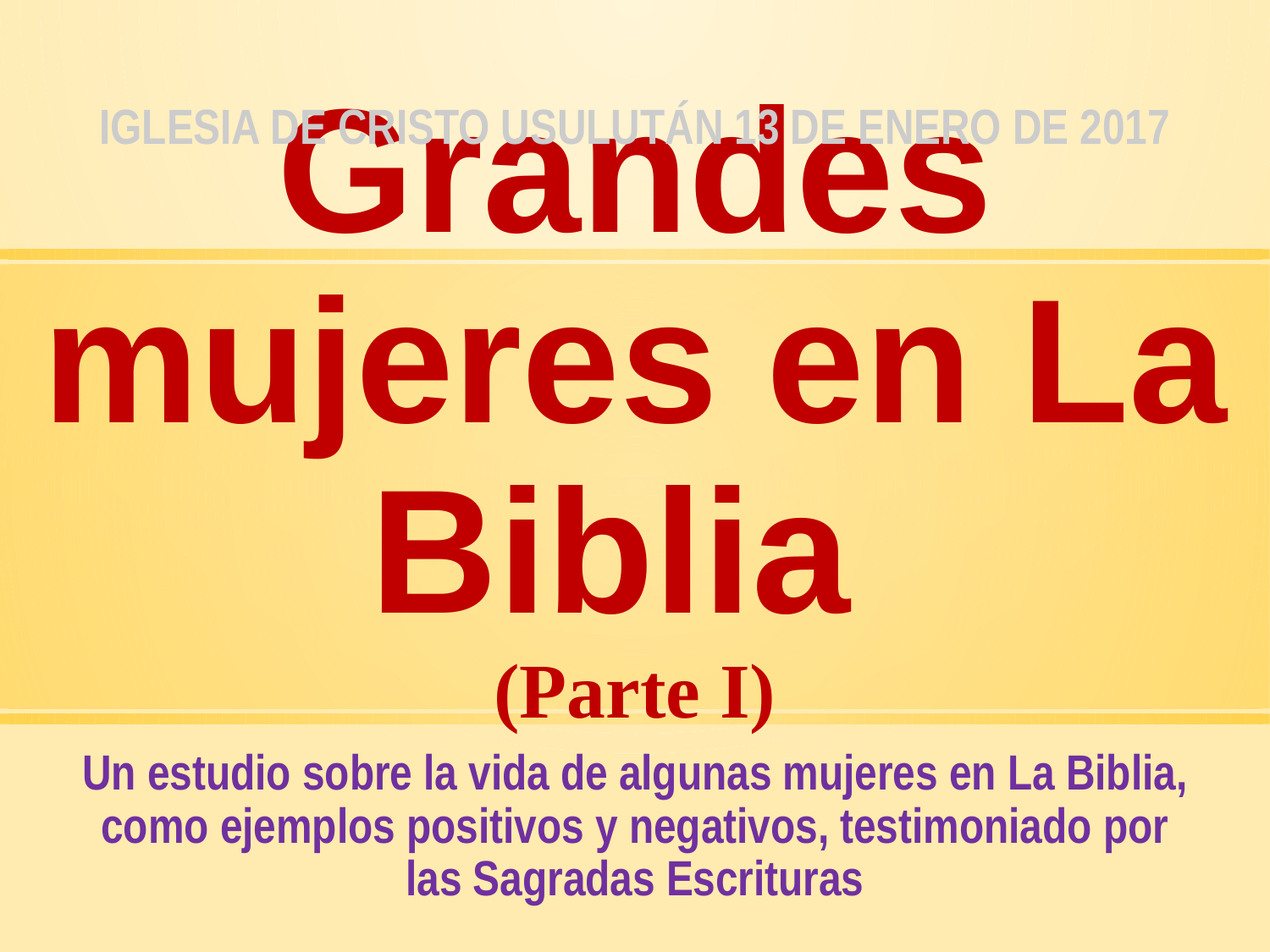

IGLESIA DE CRISTO USULUTÁN 13 DE ENERO DE 2017
# Grandes mujeres en La Biblia (Parte I)
Un estudio sobre la vida de algunas mujeres en La Biblia, como ejemplos positivos y negativos, testimoniado por las Sagradas Escrituras